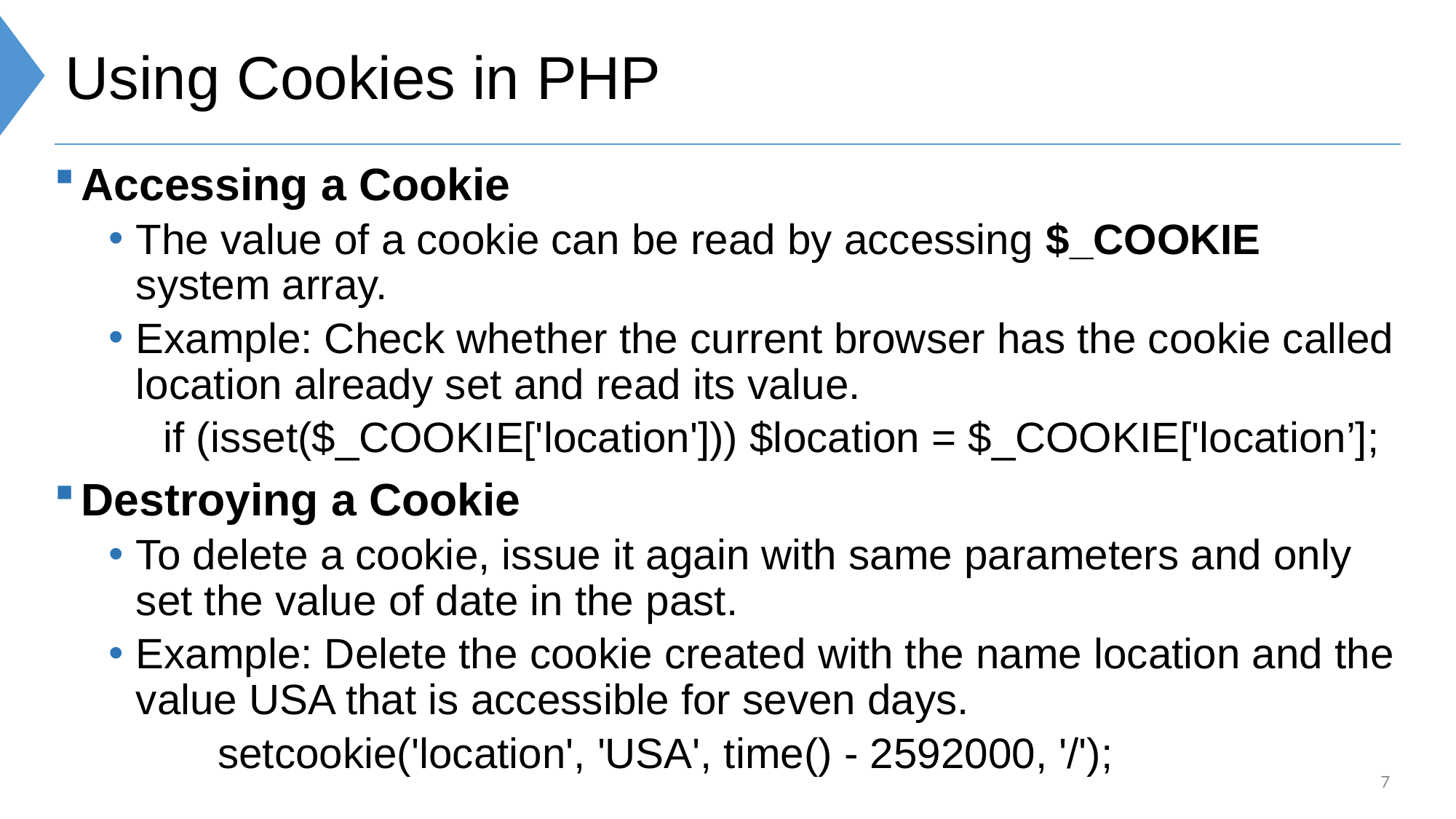

# Using Cookies in PHP
Accessing a Cookie
The value of a cookie can be read by accessing $_COOKIE system array.
Example: Check whether the current browser has the cookie called location already set and read its value.
if (isset($_COOKIE['location'])) $location = $_COOKIE['location’];
Destroying a Cookie
To delete a cookie, issue it again with same parameters and only set the value of date in the past.
Example: Delete the cookie created with the name location and the value USA that is accessible for seven days.
	setcookie('location', 'USA', time() - 2592000, '/');

7